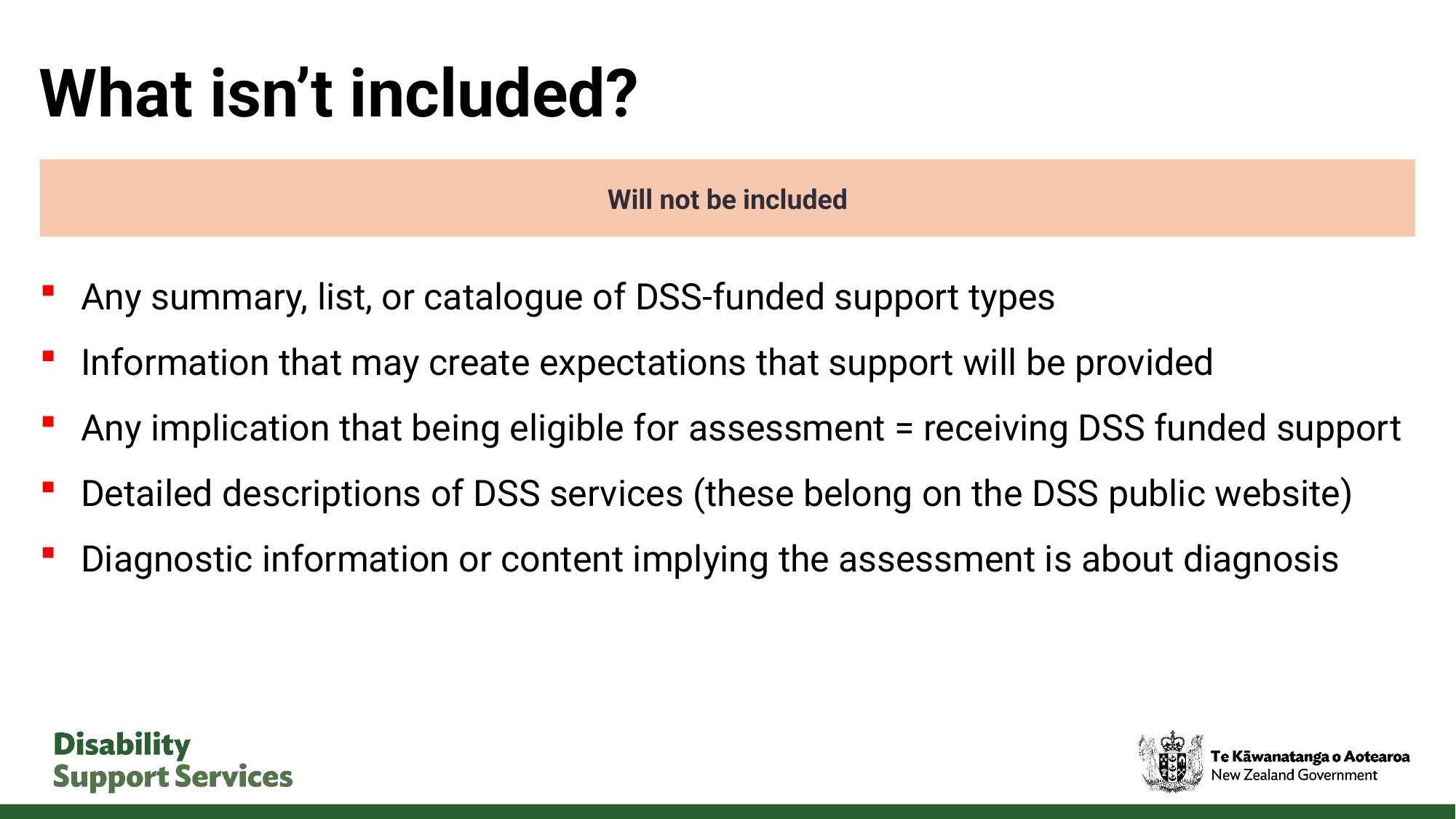

# What isn’t included?
Will not be included
Any summary, list, or catalogue of DSS‑funded support types
Information that may create expectations that support will be provided
Any implication that being eligible for assessment = receiving DSS funded support
Detailed descriptions of DSS services (these belong on the DSS public website)
Diagnostic information or content implying the assessment is about diagnosis